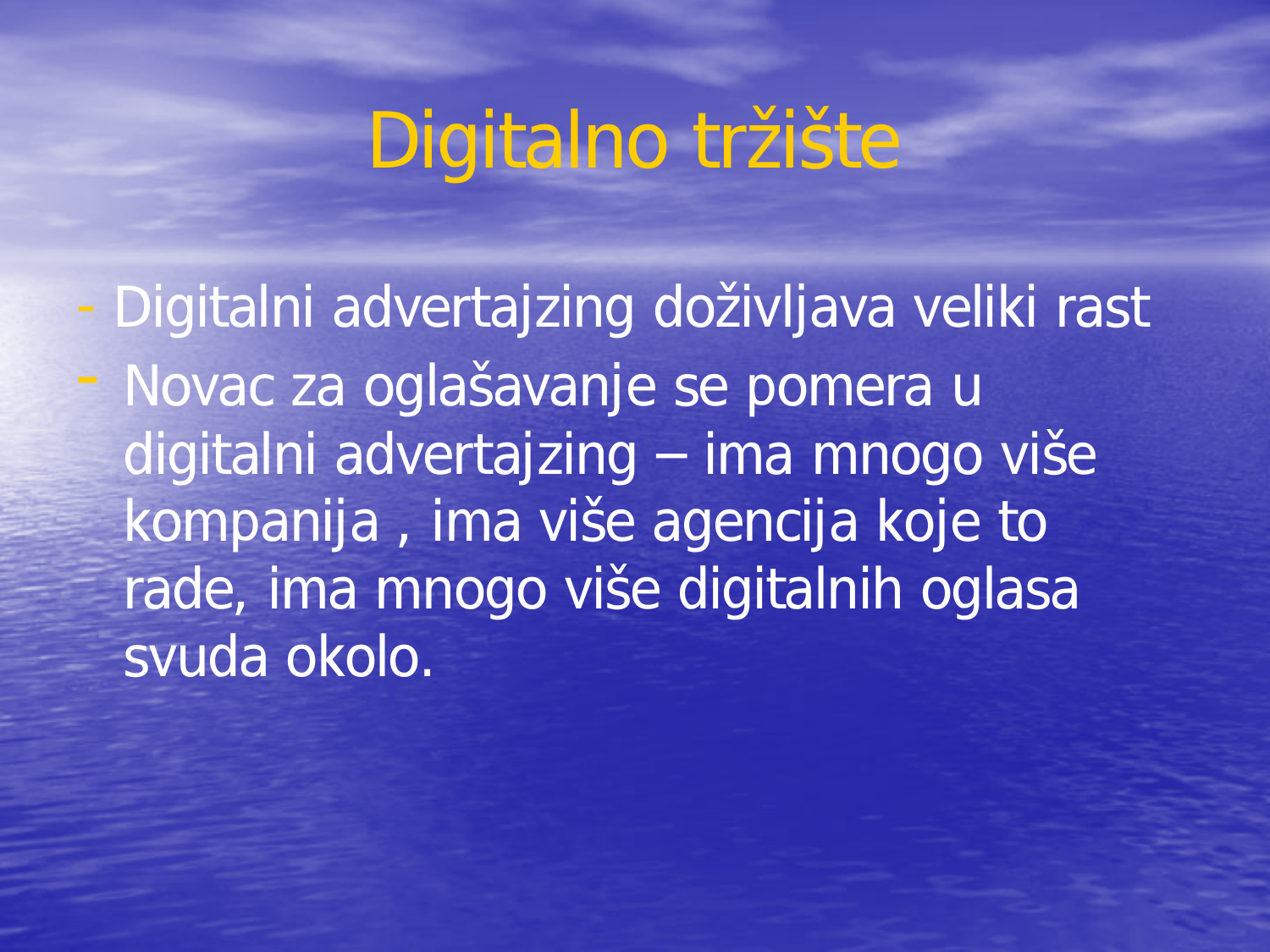

# Digitalno tržište
- Digitalni advertajzing doživljava veliki rast
Novac za oglašavanje se pomera u digitalni advertajzing – ima mnogo više kompanija , ima više agencija koje to rade, ima mnogo više digitalnih oglasa svuda okolo.